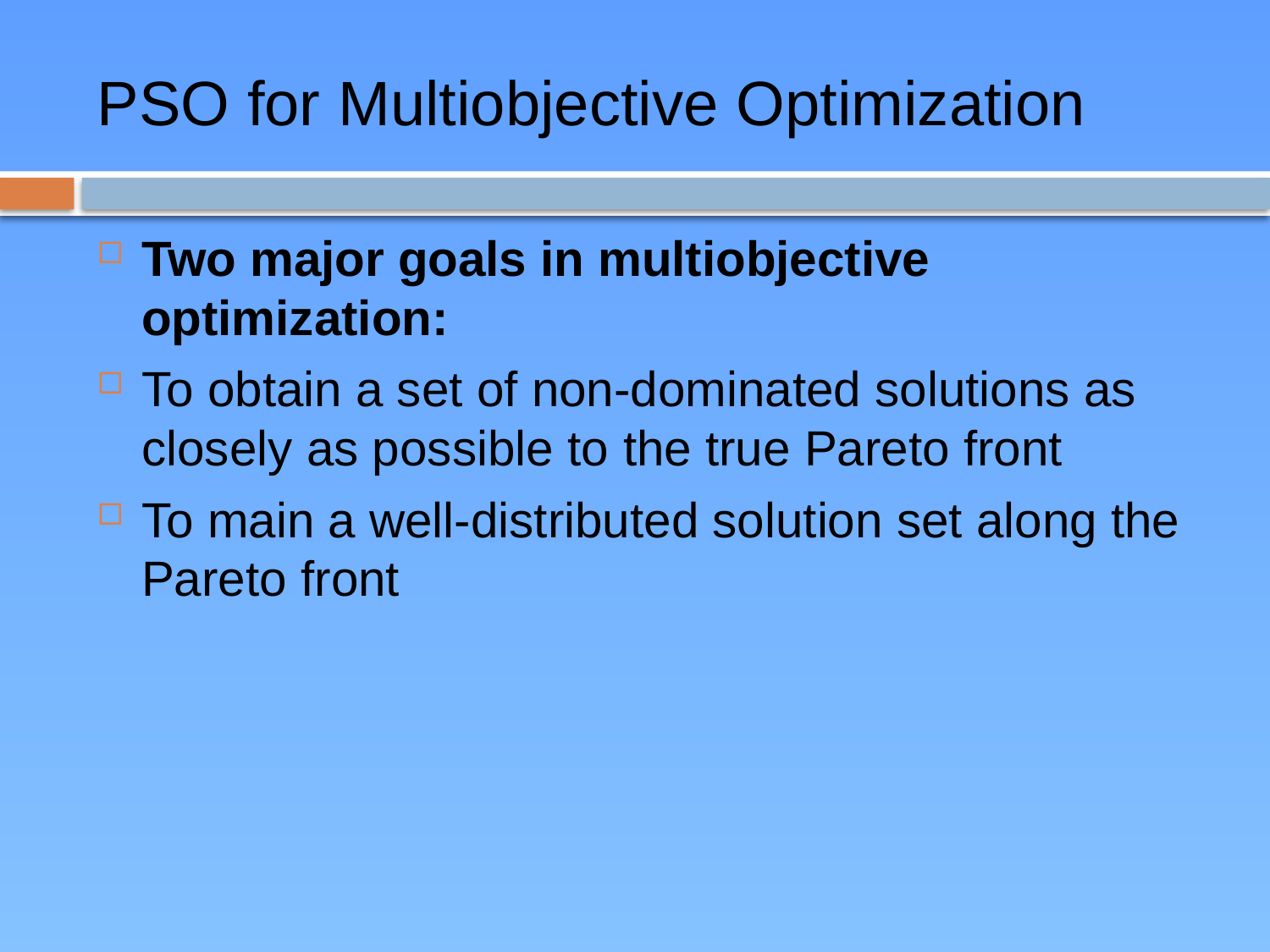

# PSO for Multiobjective Optimization
Two major goals in multiobjective optimization:
To obtain a set of non-dominated solutions as closely as possible to the true Pareto front
To main a well-distributed solution set along the Pareto front